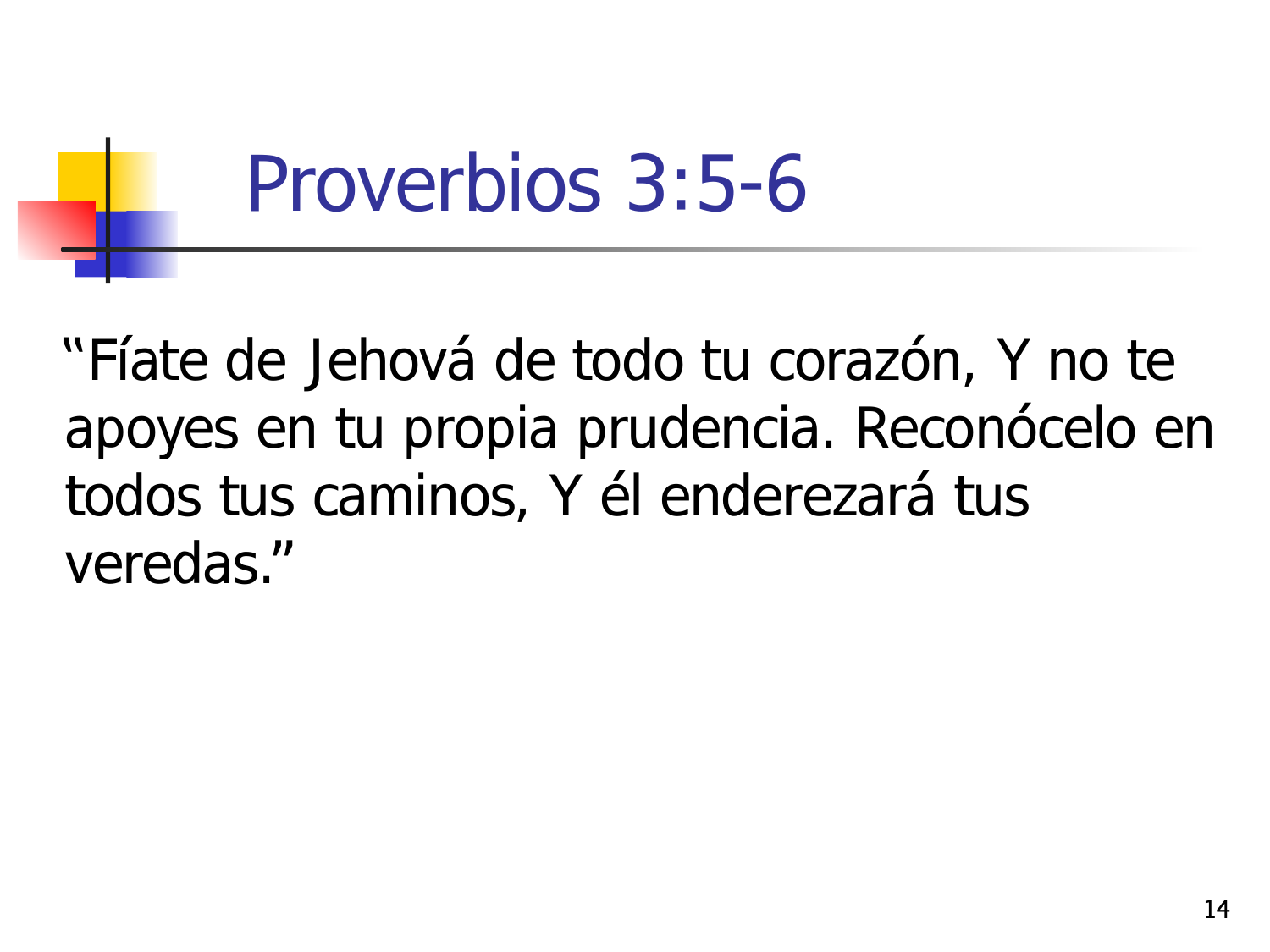

# Proverbios 3:5-6
“Fíate de Jehová de todo tu corazón, Y no te apoyes en tu propia prudencia. Reconócelo en todos tus caminos, Y él enderezará tus veredas.”
14